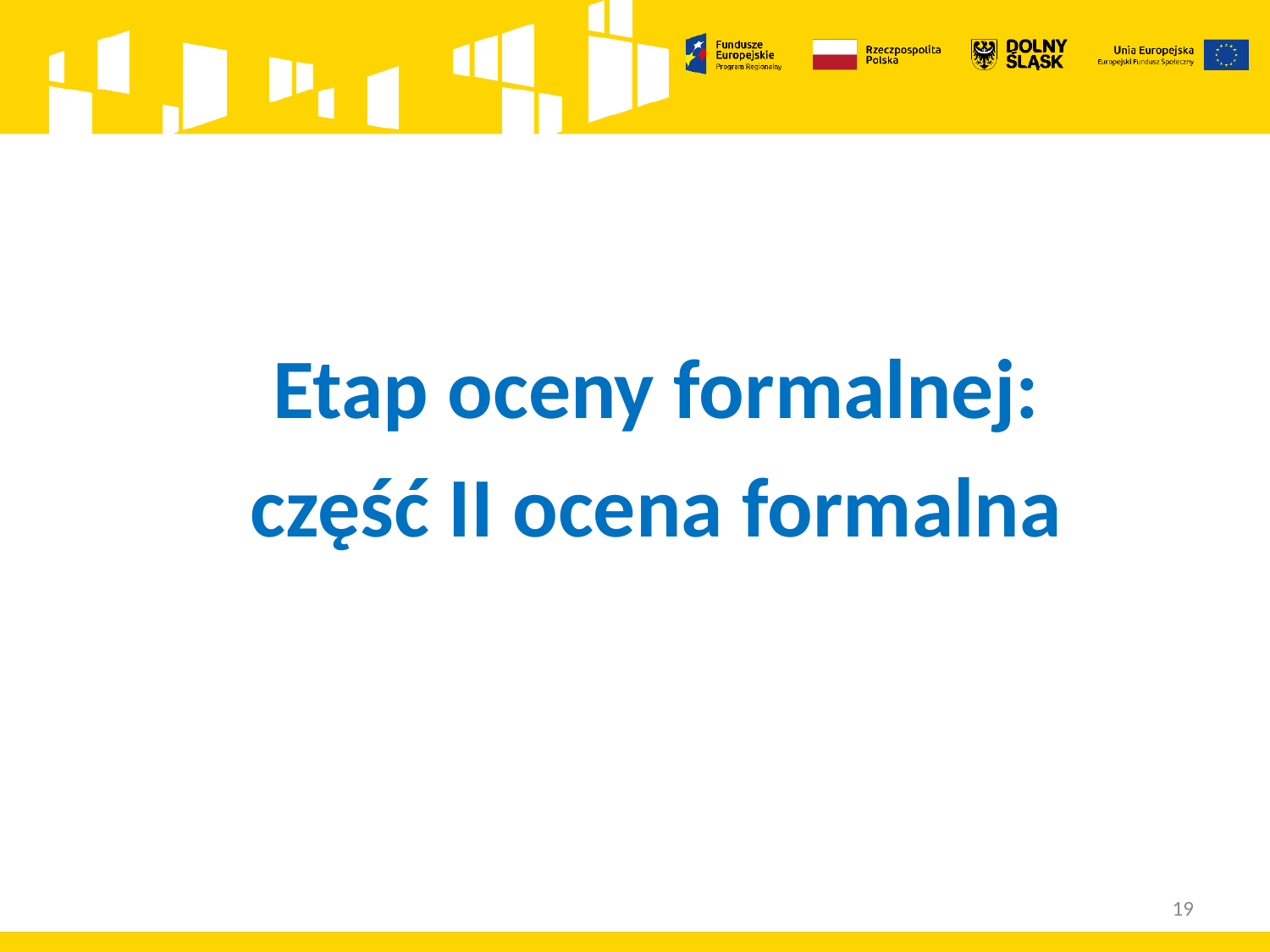

Etap oceny formalnej:
część II ocena formalna
19